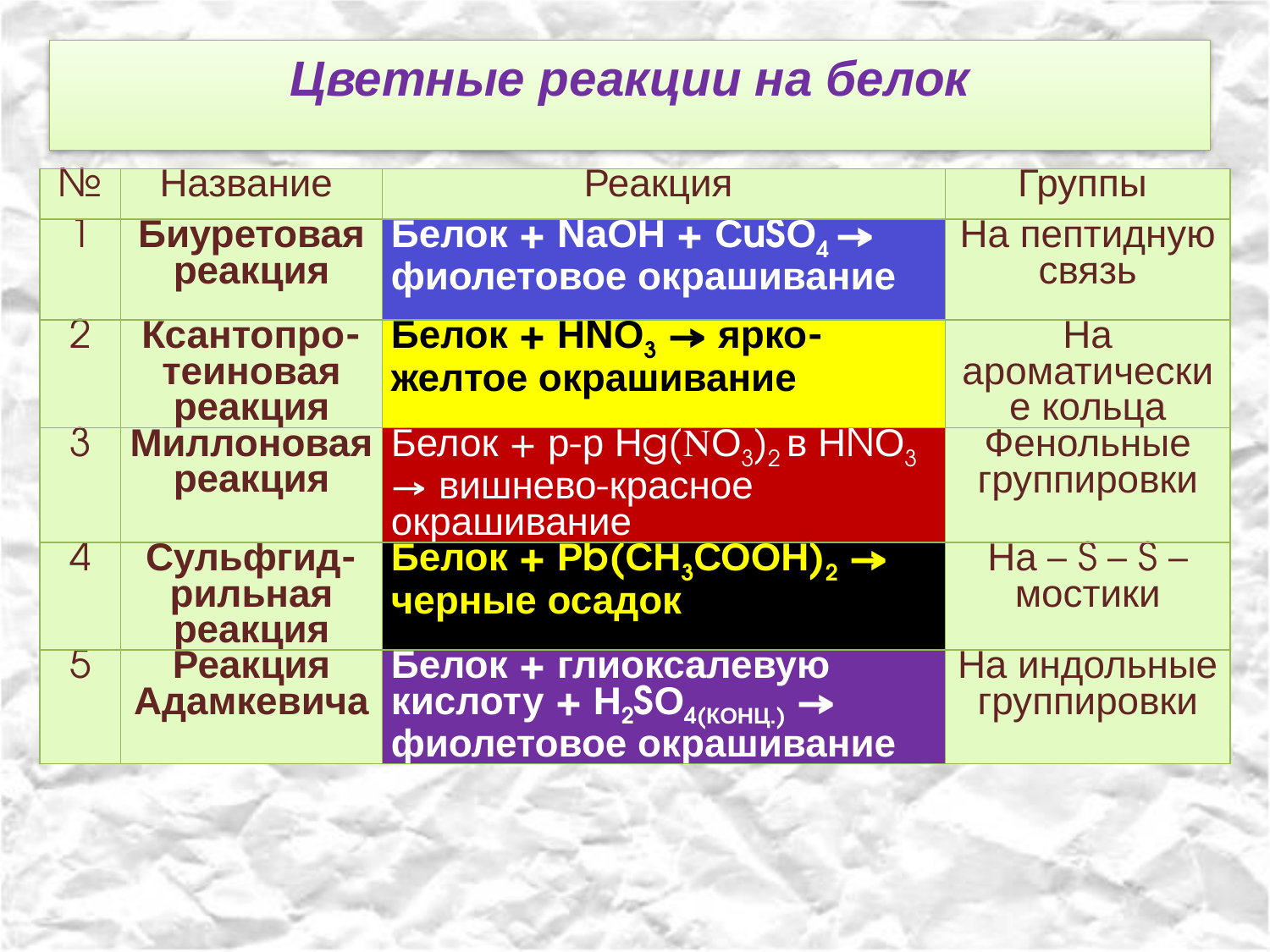

Цветные реакции на белок

| № | Название | Реакция | Группы |
| --- | --- | --- | --- |
| 1 | Биуретовая реакция | Белок + NаОН + СuSО4 → фиолетовое окрашивание | На пептидную связь |
| 2 | Ксантопро-теиновая реакция | Белок + НNО3 → ярко-желтое окрашивание | На ароматические кольца |
| 3 | Миллоновая реакция | Белок + р-р Нg(ΝО3)2 в НNО3 → вишнево-красное окрашивание | Фенольные группировки |
| 4 | Сульфгид-рильная реакция | Белок + Рb(СН3СООН)2 → черные осадок | На – S – S – мостики |
| 5 | Реакция Адамкевича | Белок + глиоксалевую кислоту + Н2SО4(КОНЦ.) → фиолетовое окрашивание | На индольные группировки |